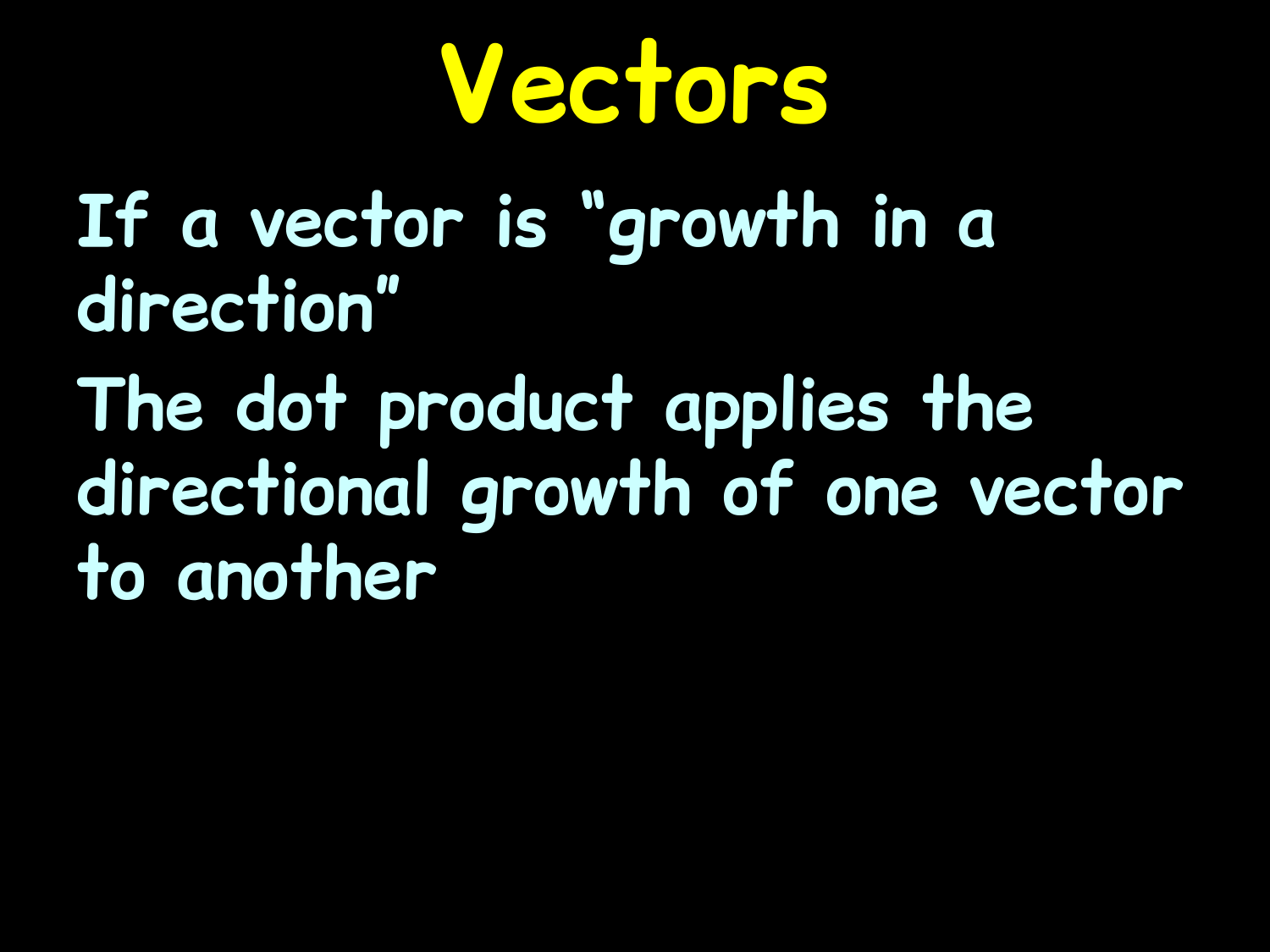

# Vectors
If a vector is “growth in a direction”
The dot product applies the directional growth of one vector to another